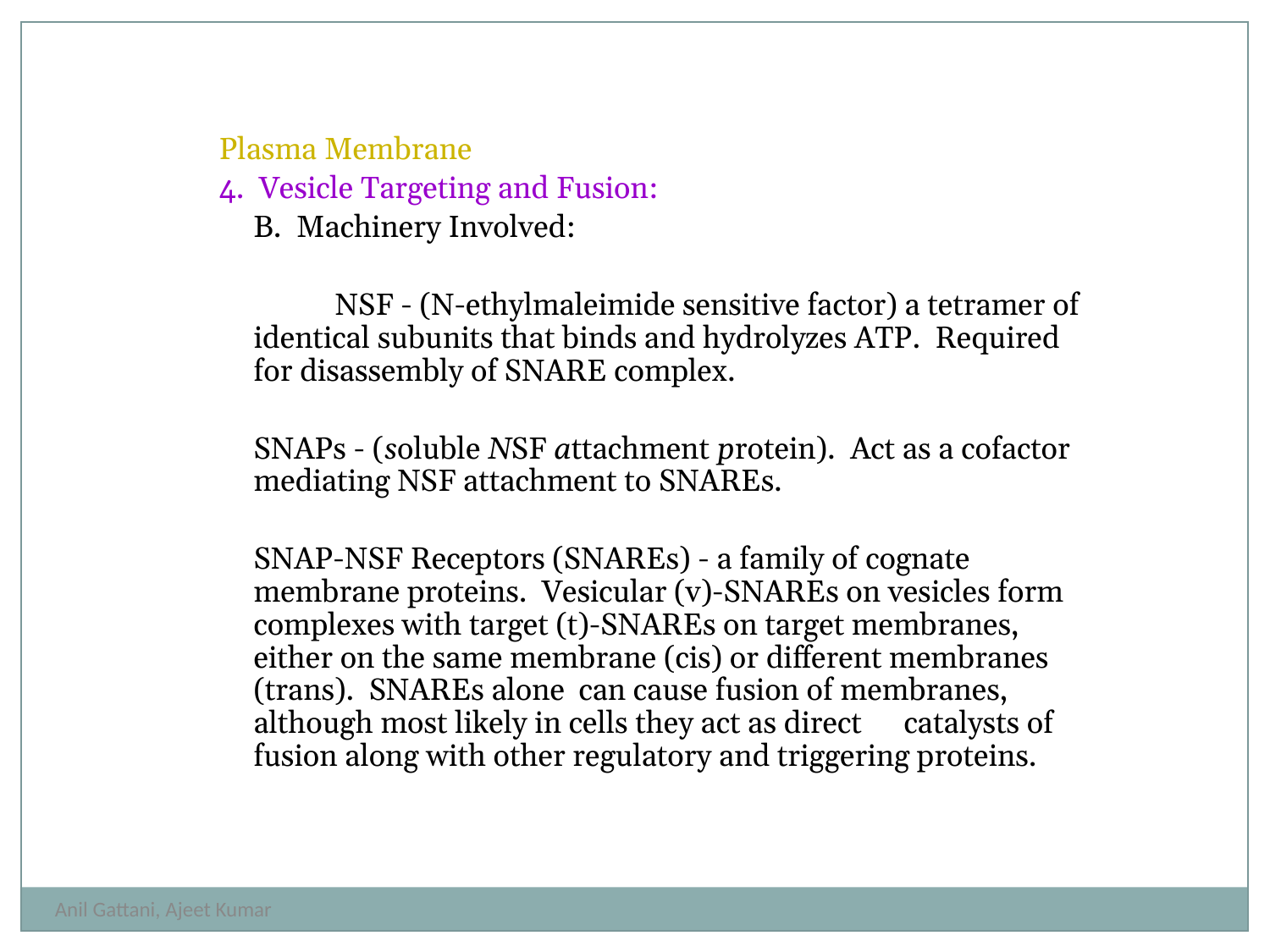

Plasma Membrane
4.  Vesicle Targeting and Fusion:
	B.  Machinery Involved:

	 	NSF - (N-ethylmaleimide sensitive factor) a tetramer of identical subunits that binds and hydrolyzes ATP.  Required for disassembly of SNARE complex.

		SNAPs - (soluble NSF attachment protein).  Act as a cofactor mediating NSF attachment to SNAREs.

		SNAP-NSF Receptors (SNAREs) - a family of cognate membrane proteins.  Vesicular (v)-SNAREs on vesicles form complexes with target (t)-SNAREs on target membranes, either on the same membrane (cis) or different membranes (trans).  SNAREs alone 	can cause fusion of membranes, although most likely in cells they act as direct 	catalysts of fusion along with other regulatory and triggering proteins.
Anil Gattani, Ajeet Kumar